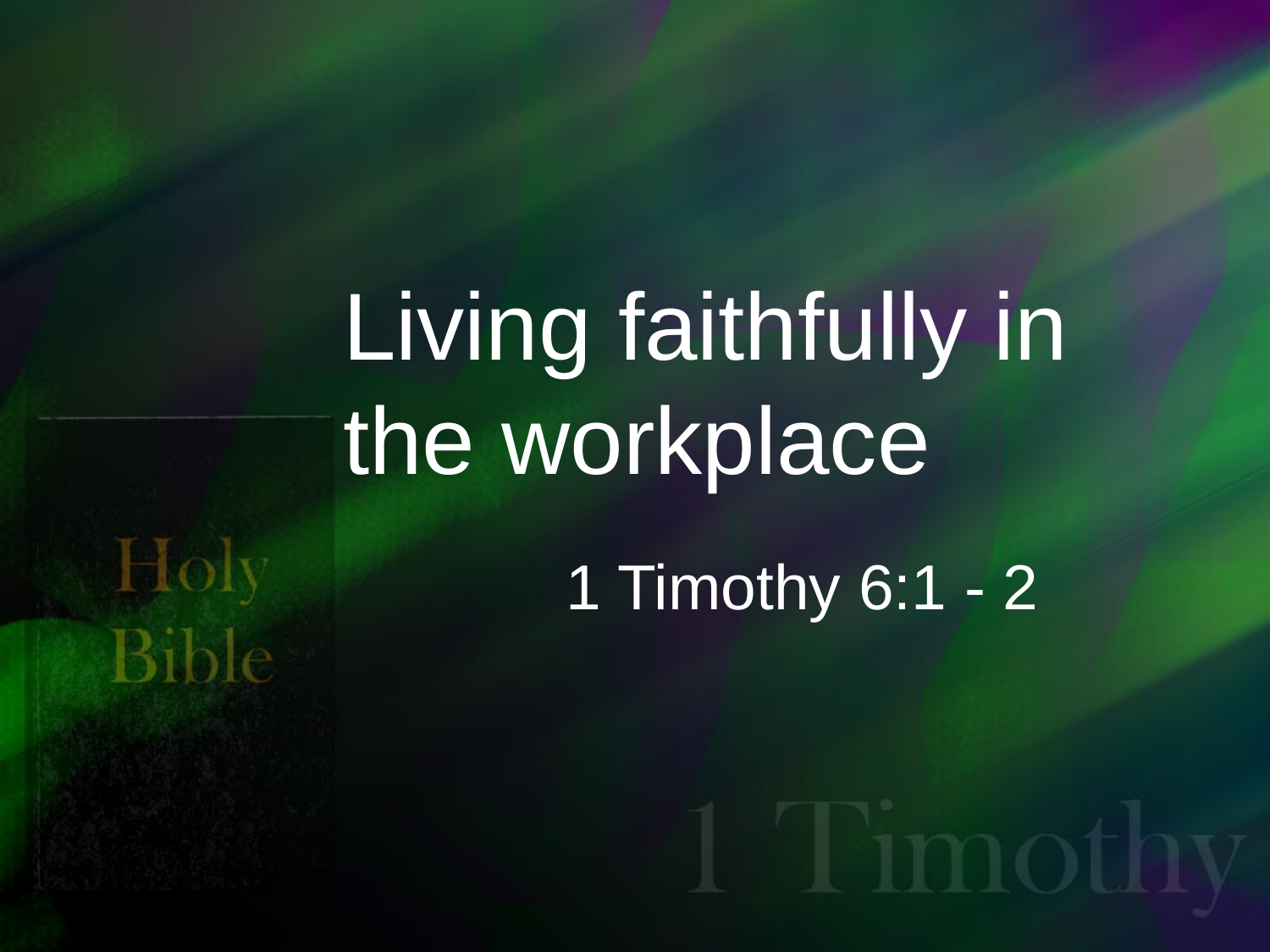

# Living faithfully in the workplace
1 Timothy 6:1 - 2